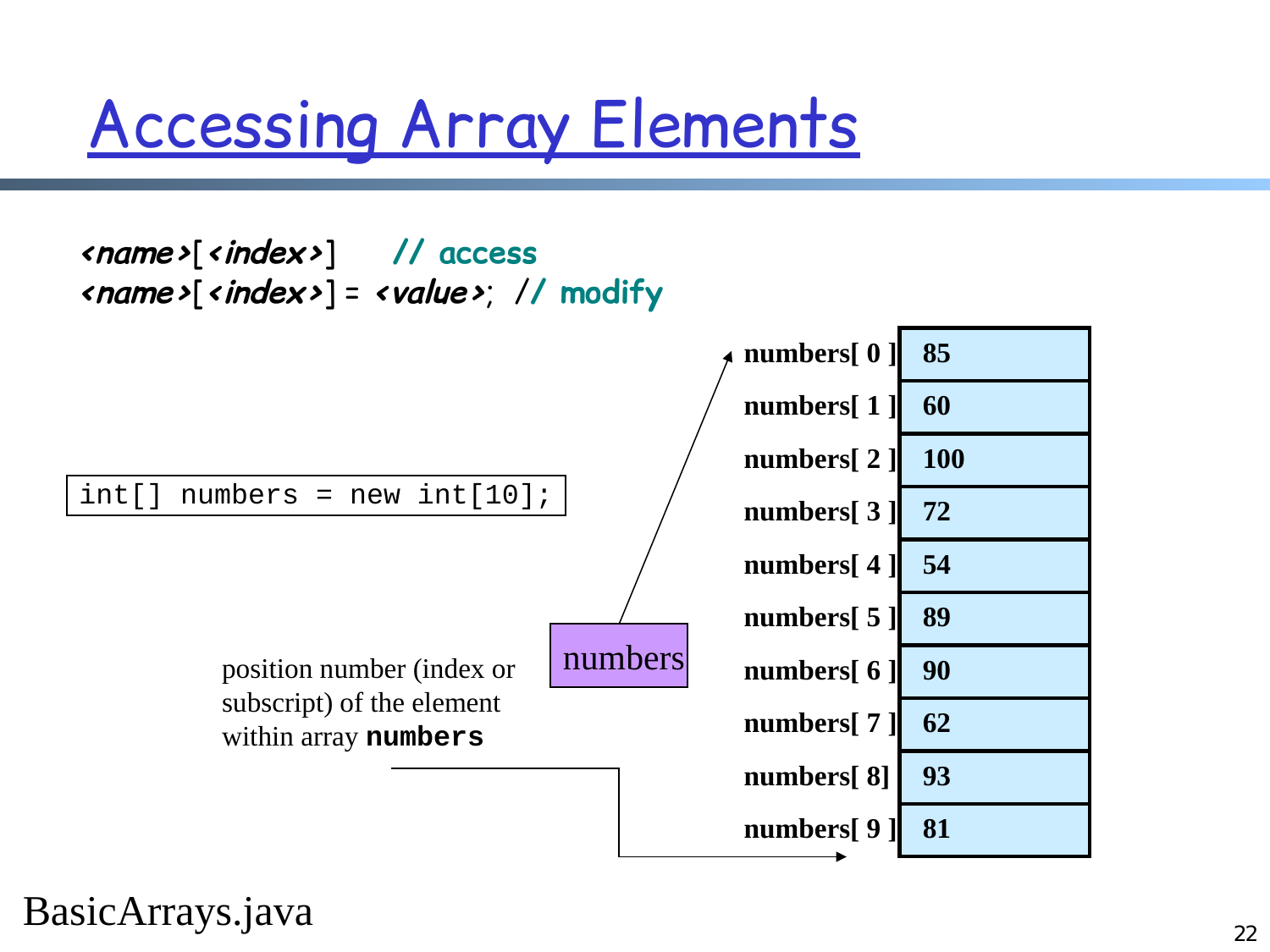

# Accessing Array Elements
<name>[<index>]      // access
<name>[<index>] = <value>;  // modify
numbers[ 0 ]

85

60

100

72

54

89

90

62

93

81
numbers[ 1 ]
numbers[ 2 ]
int[] numbers = new int[10];
numbers[ 3 ]
numbers[ 4 ]
numbers[ 5 ]
numbers
position number (index or subscript) of the element within array numbers
numbers[ 6 ]
numbers[ 7 ]
numbers[ 8]
numbers[ 9 ]
BasicArrays.java
22